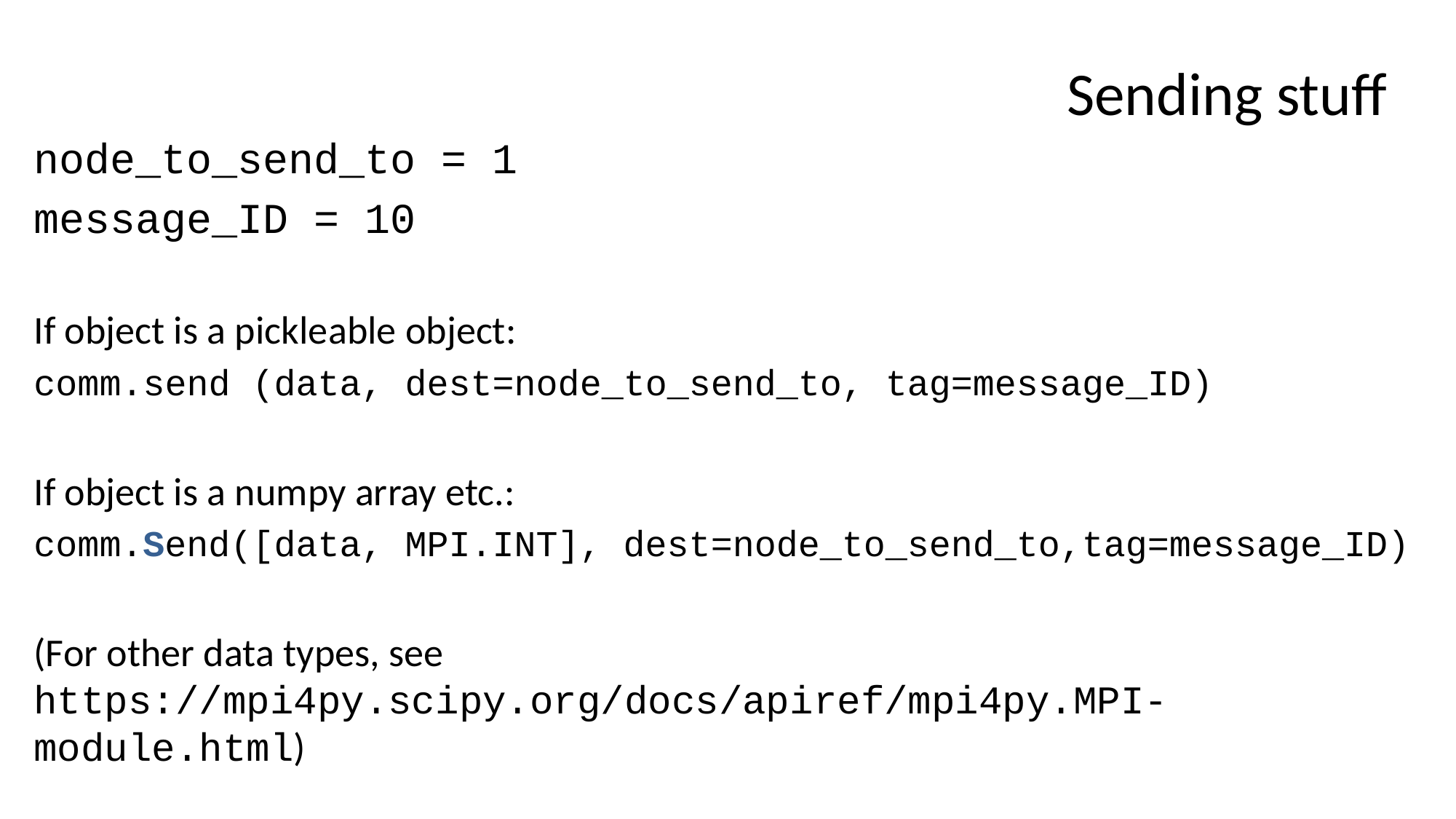

# Sending stuff
node_to_send_to = 1
message_ID = 10

If object is a pickleable object:
comm.send (data, dest=node_to_send_to, tag=message_ID)

If object is a numpy array etc.:
comm.Send([data, MPI.INT], dest=node_to_send_to,tag=message_ID)

(For other data types, see https://mpi4py.scipy.org/docs/apiref/mpi4py.MPI-module.html)